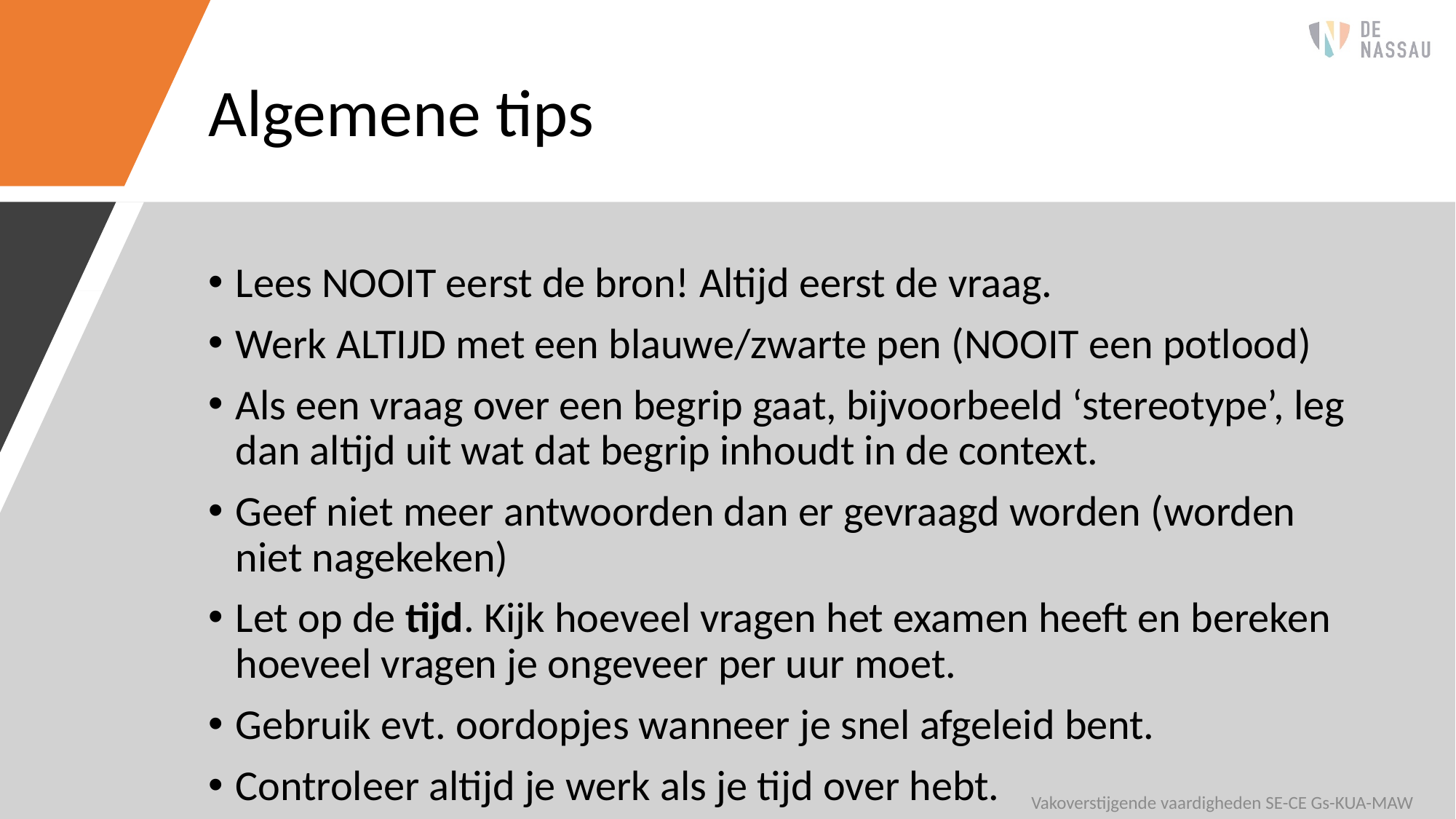

# Algemene tips

Lees NOOIT eerst de bron! Altijd eerst de vraag.
Werk ALTIJD met een blauwe/zwarte pen (NOOIT een potlood)
Als een vraag over een begrip gaat, bijvoorbeeld ‘stereotype’, leg dan altijd uit wat dat begrip inhoudt in de context.
Geef niet meer antwoorden dan er gevraagd worden (worden niet nagekeken)
Let op de tijd. Kijk hoeveel vragen het examen heeft en bereken hoeveel vragen je ongeveer per uur moet.
Gebruik evt. oordopjes wanneer je snel afgeleid bent.
Controleer altijd je werk als je tijd over hebt.

Vakoverstijgende vaardigheden SE-CE Gs-KUA-MAW